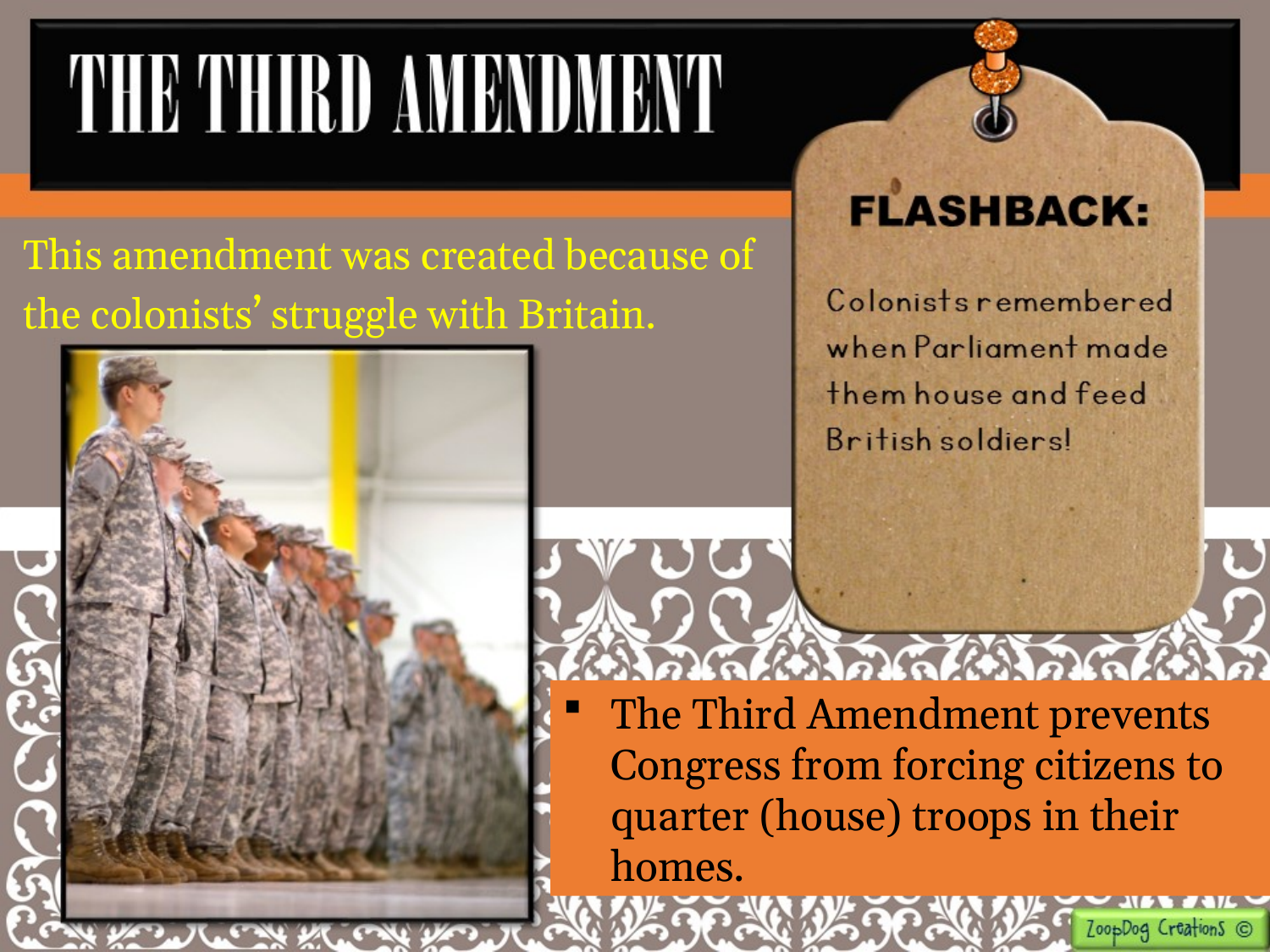

This amendment was created because of the colonists’ struggle with Britain.
The Third Amendment prevents Congress from forcing citizens to quarter (house) troops in their homes.